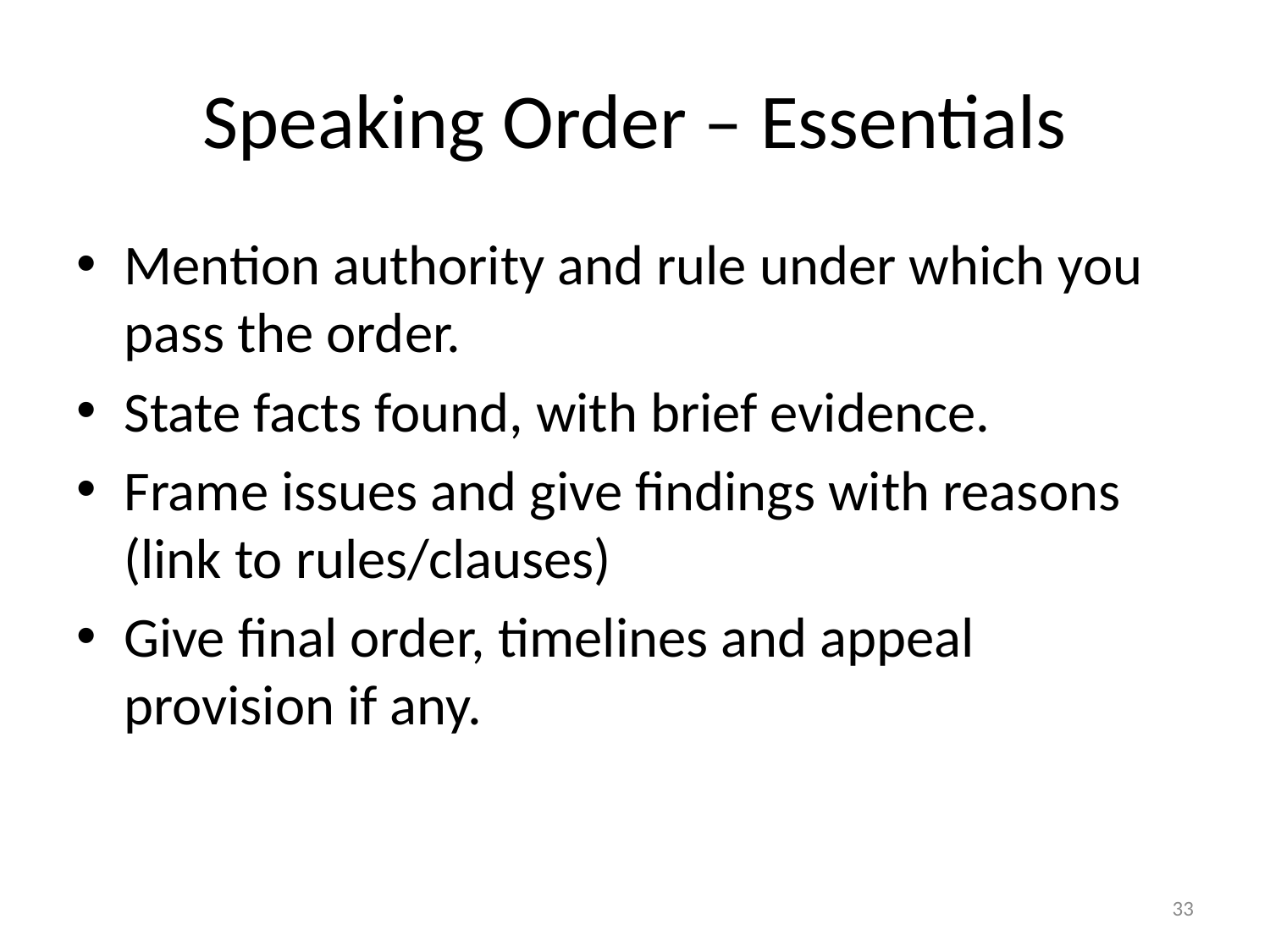

# Speaking Order – Essentials
Mention authority and rule under which you pass the order.
State facts found, with brief evidence.
Frame issues and give findings with reasons (link to rules/clauses)
Give final order, timelines and appeal provision if any.
33